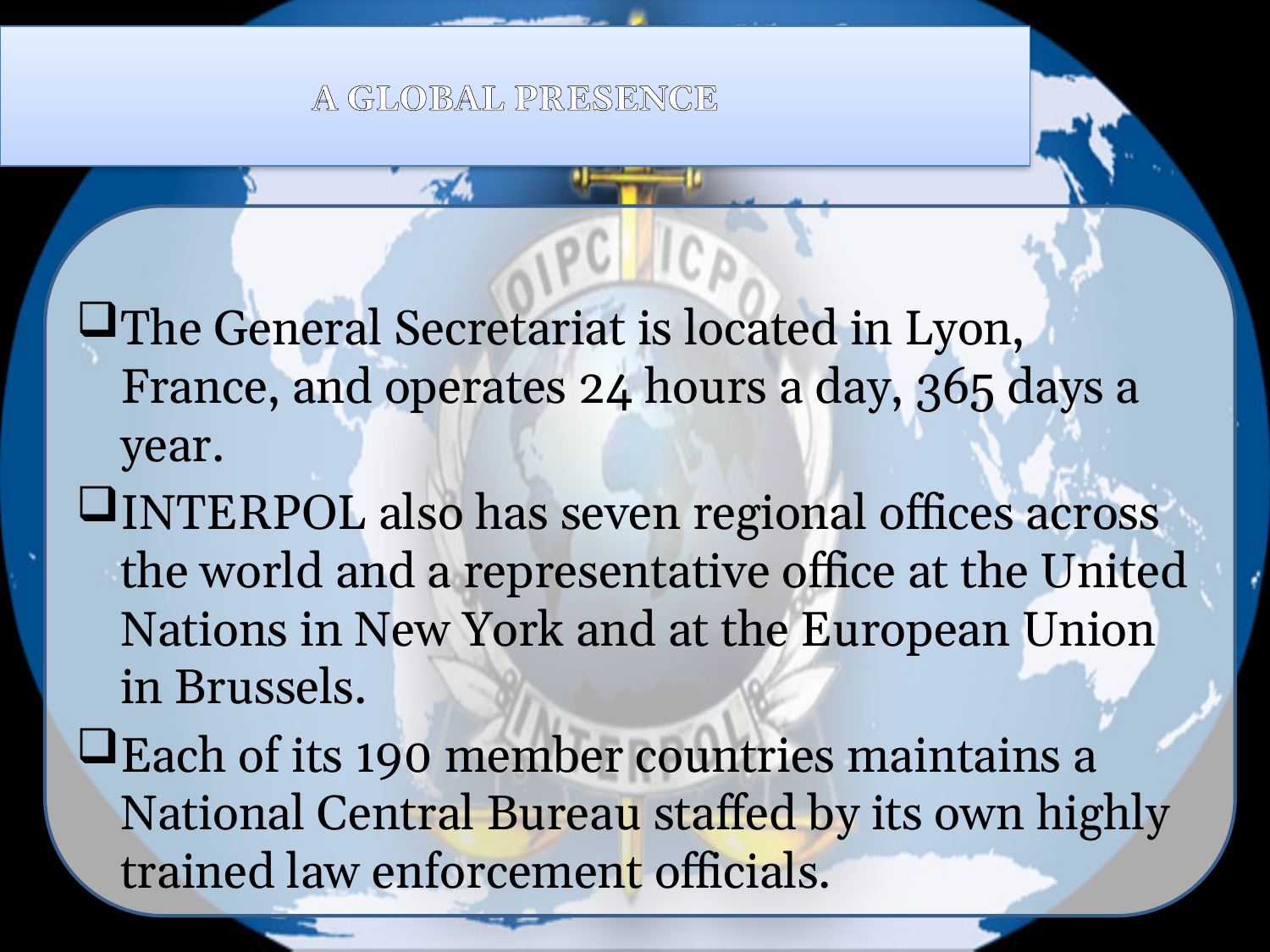

# A GLOBAL PRESENCE

The General Secretariat is located in Lyon, France, and operates 24 hours a day, 365 days a year.
INTERPOL also has seven regional offices across the world and a representative office at the United Nations in New York and at the European Union in Brussels.
Each of its 190 member countries maintains a National Central Bureau staffed by its own highly trained law enforcement officials.